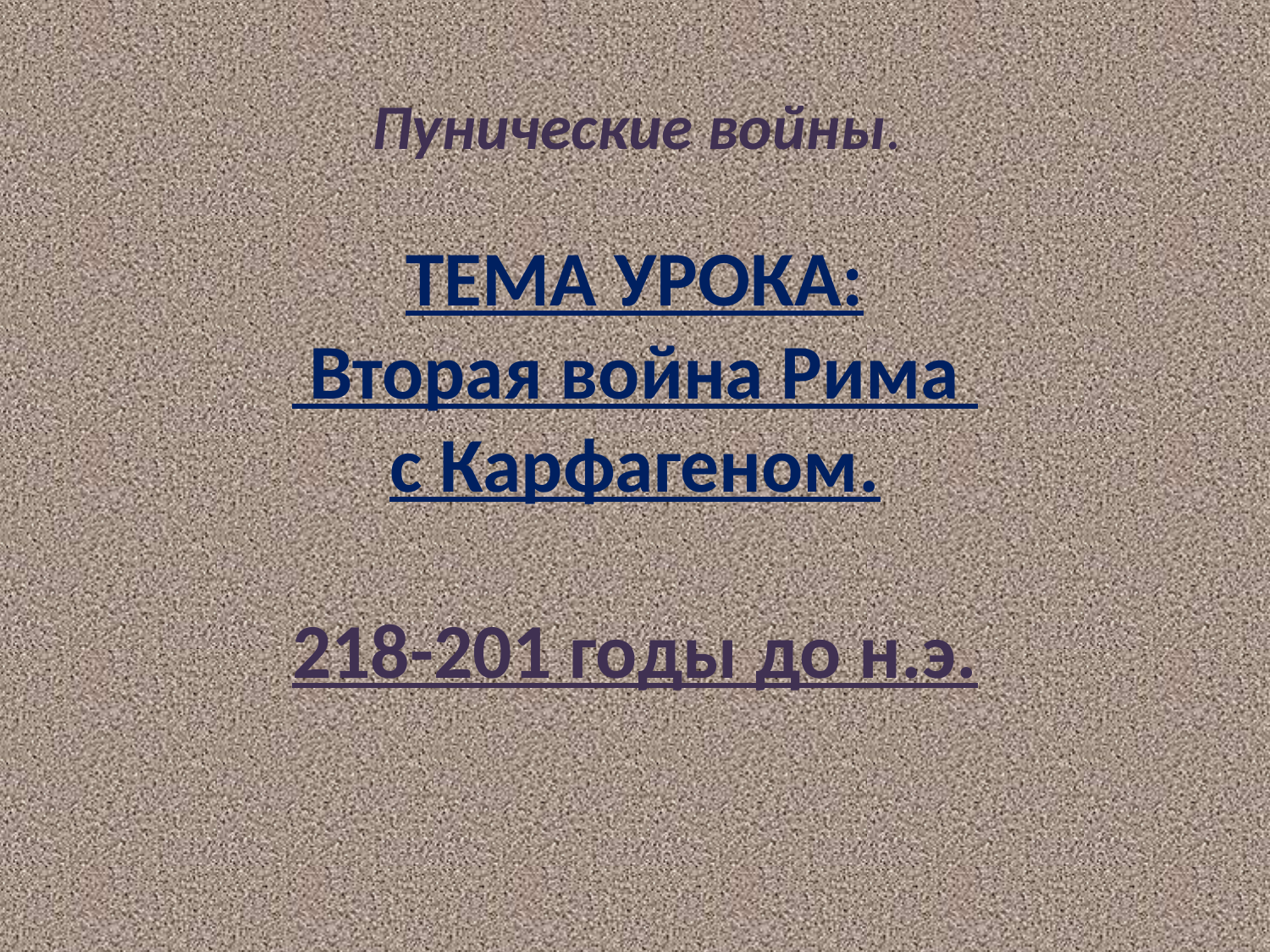

Пунические войны.
ТЕМА УРОКА:
 Вторая война Рима
с Карфагеном.
218-201 годы до н.э.